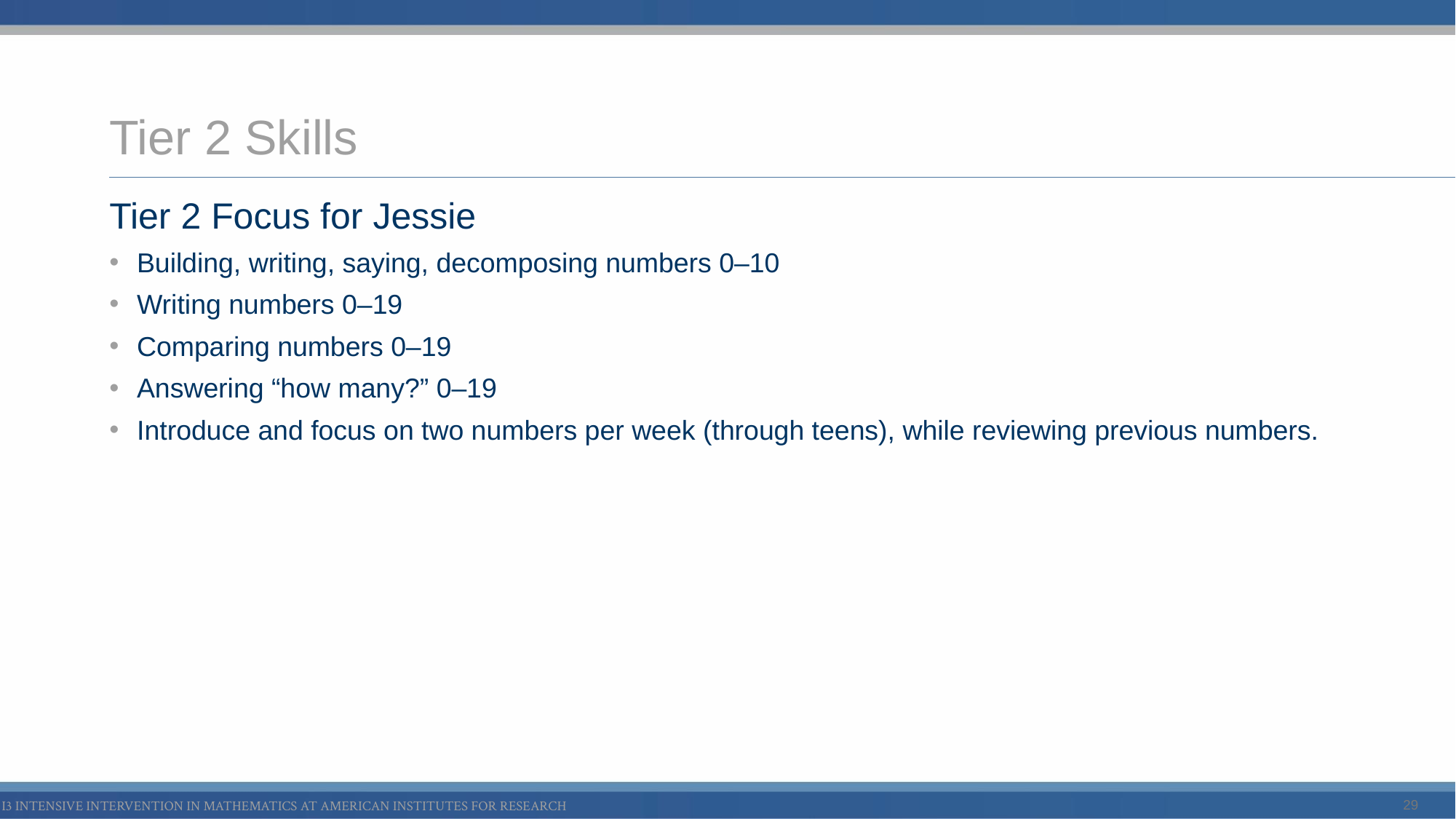

# Tier 2 Skills
Tier 2 Focus for Jessie
Building, writing, saying, decomposing numbers 0–10
Writing numbers 0–19
Comparing numbers 0–19
Answering “how many?” 0–19
Introduce and focus on two numbers per week (through teens), while reviewing previous numbers.
29